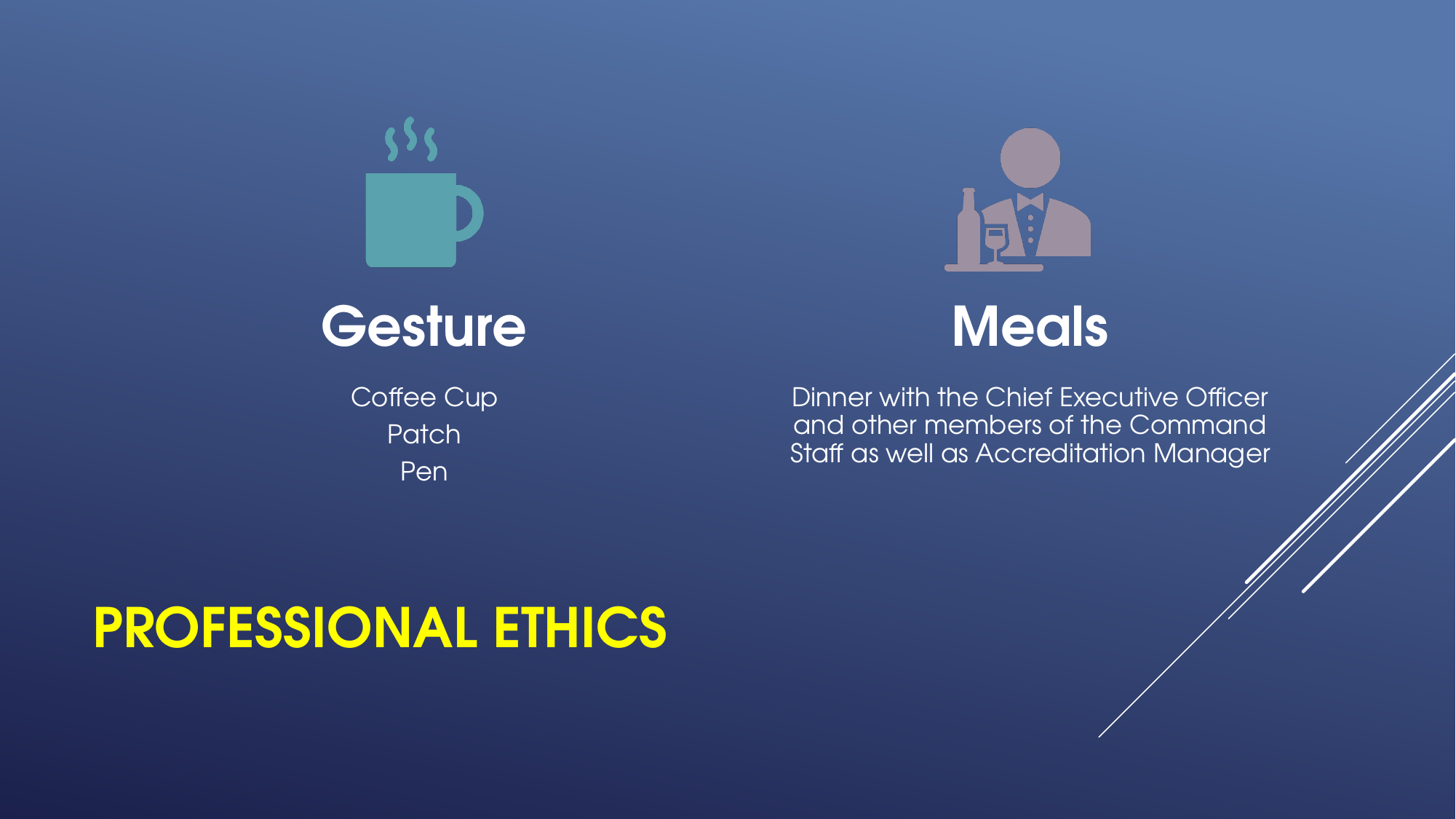

Gesture
Coffee Cup
Patch
Pen
Meals
Dinner with the Chief Executive Officer and other members of the Command Staff as well as Accreditation Manager
# Professional ethics